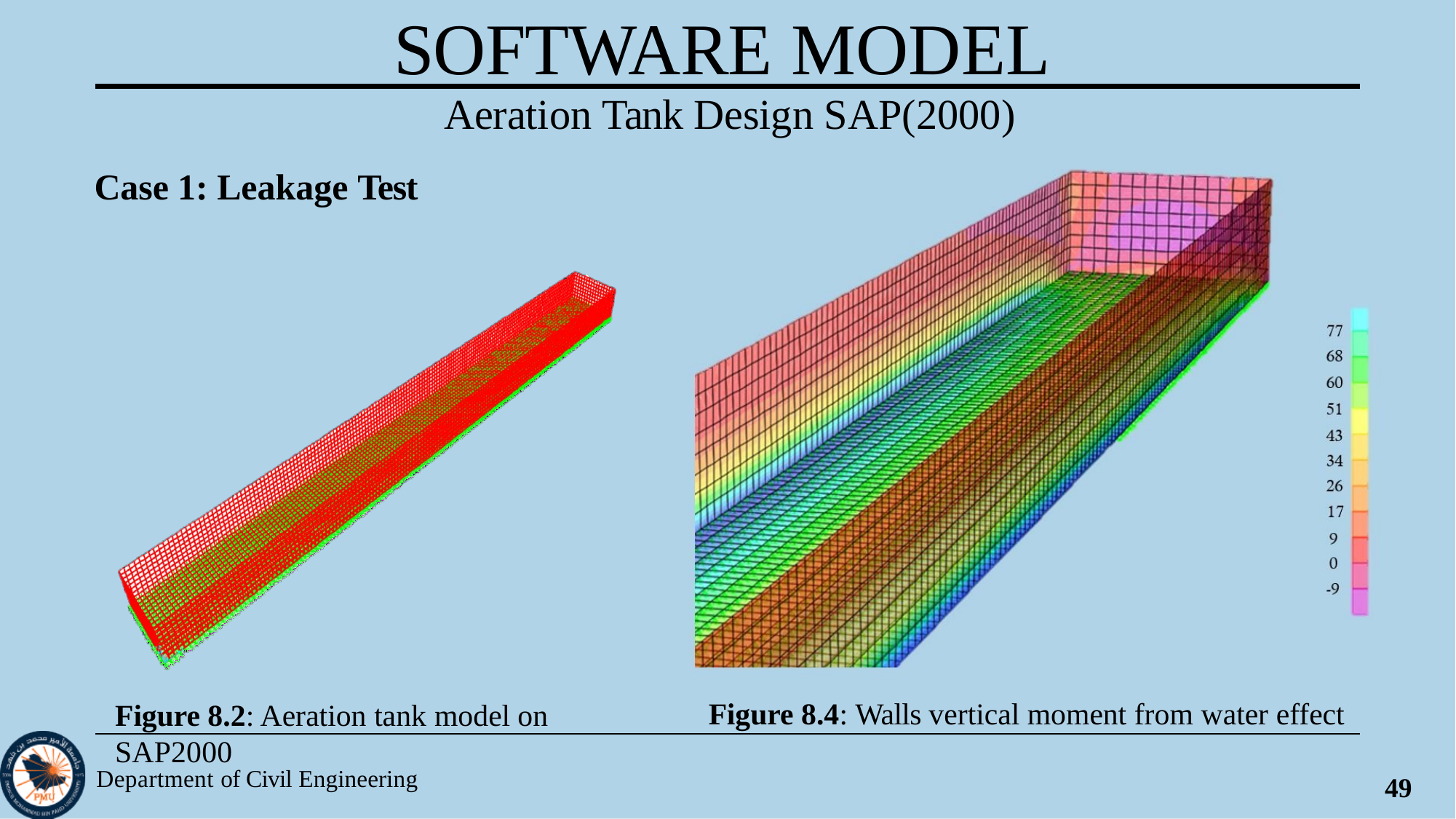

# SOFTWARE MODEL
Aeration Tank Design SAP(2000)
Case 1: Leakage Test

Figure 8.4: Walls vertical moment from water effect
Figure 8.2: Aeration tank model on SAP2000

Department of Civil Engineering
49